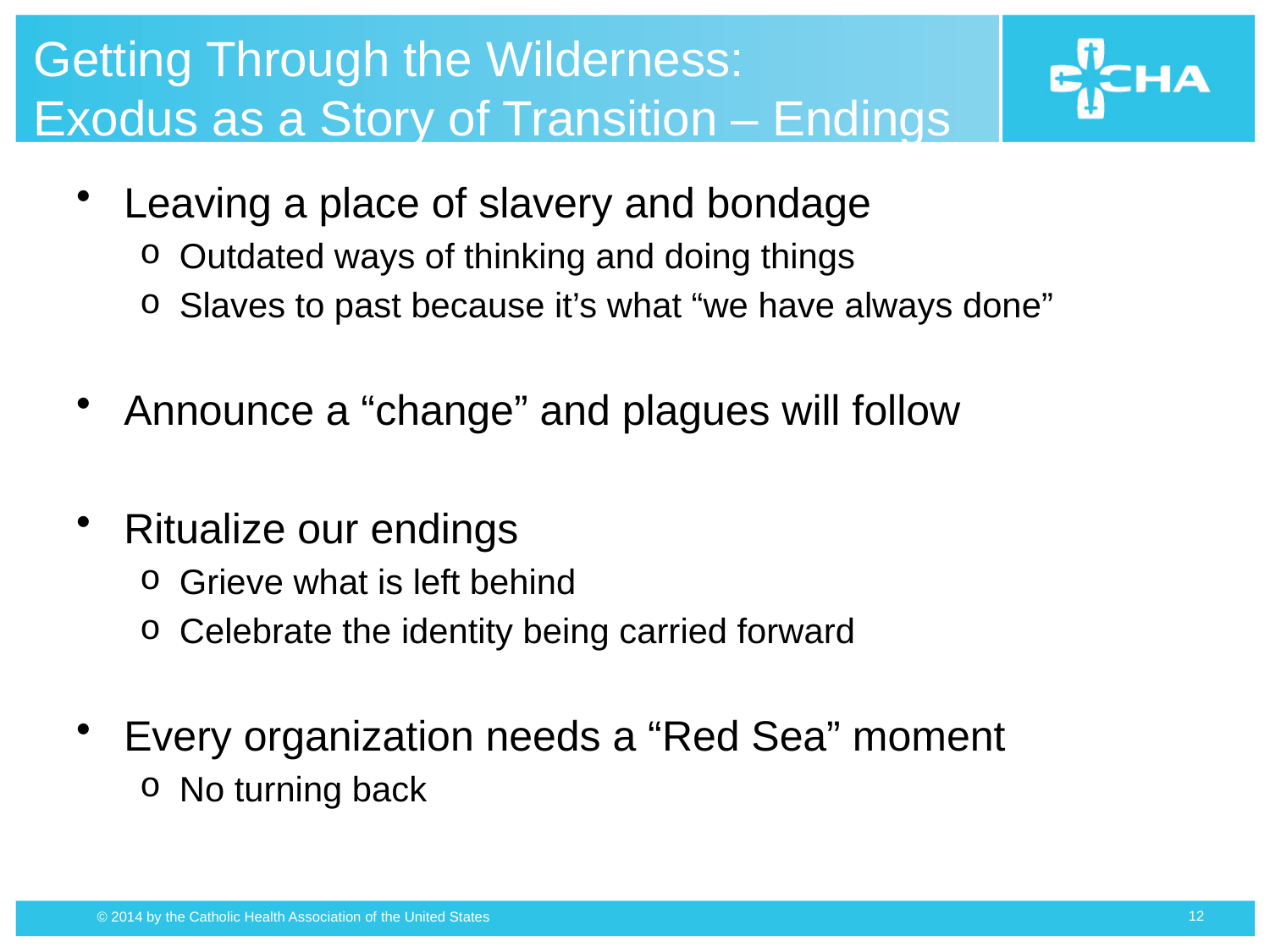

# Getting Through the Wilderness: Exodus as a Story of Transition – Endings
Leaving a place of slavery and bondage
Outdated ways of thinking and doing things
Slaves to past because it’s what “we have always done”

Announce a “change” and plagues will follow

Ritualize our endings
Grieve what is left behind
Celebrate the identity being carried forward

Every organization needs a “Red Sea” moment
No turning back
12